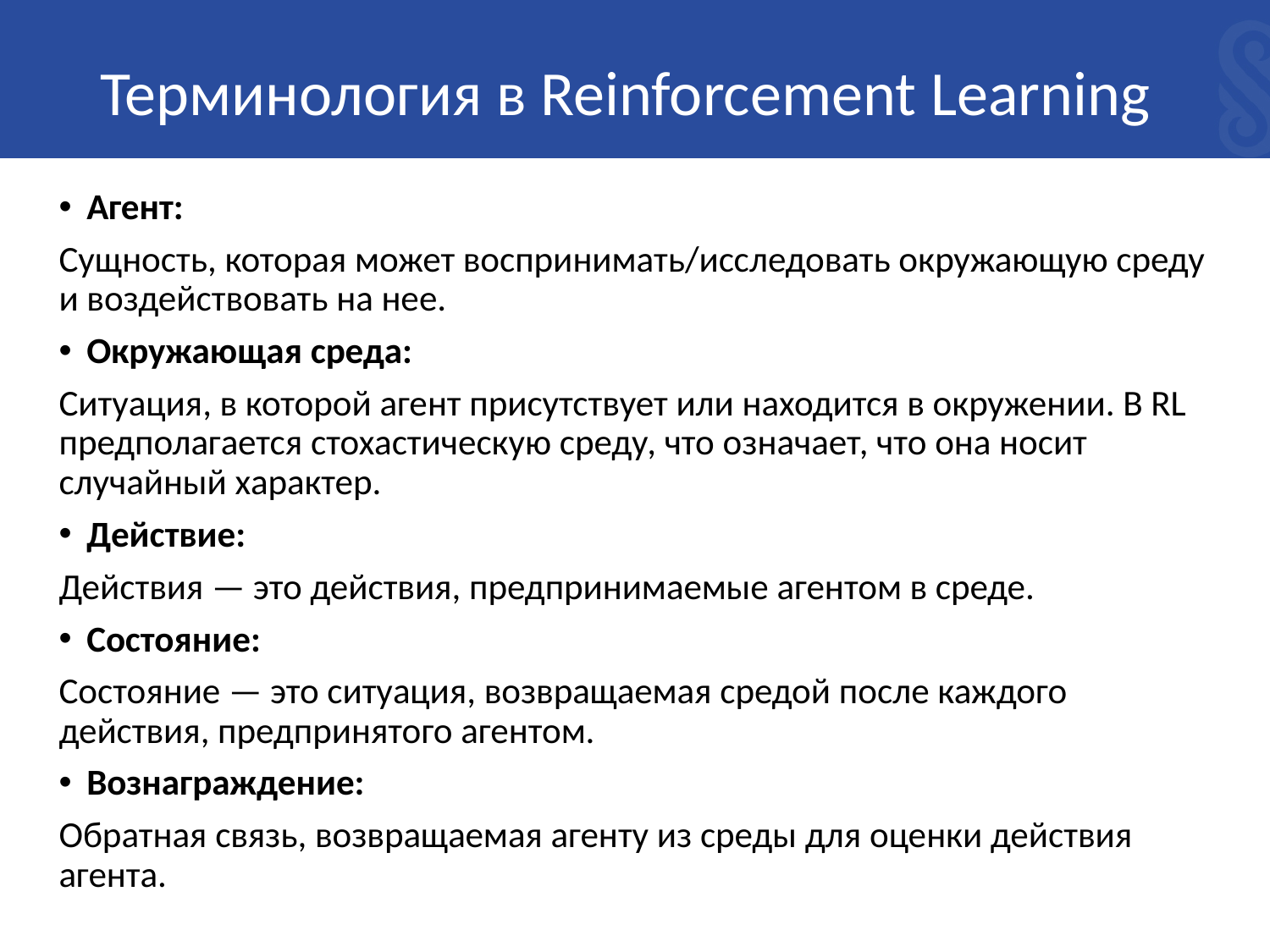

# Терминология в Reinforcement Learning
Агент:
Сущность, которая может воспринимать/исследовать окружающую среду и воздействовать на нее.
Окружающая среда:
Ситуация, в которой агент присутствует или находится в окружении. В RL предполагается стохастическую среду, что означает, что она носит случайный характер.
Действие:
Действия — это действия, предпринимаемые агентом в среде.
Состояние:
Состояние — это ситуация, возвращаемая средой после каждого действия, предпринятого агентом.
Вознаграждение:
Обратная связь, возвращаемая агенту из среды для оценки действия агента.